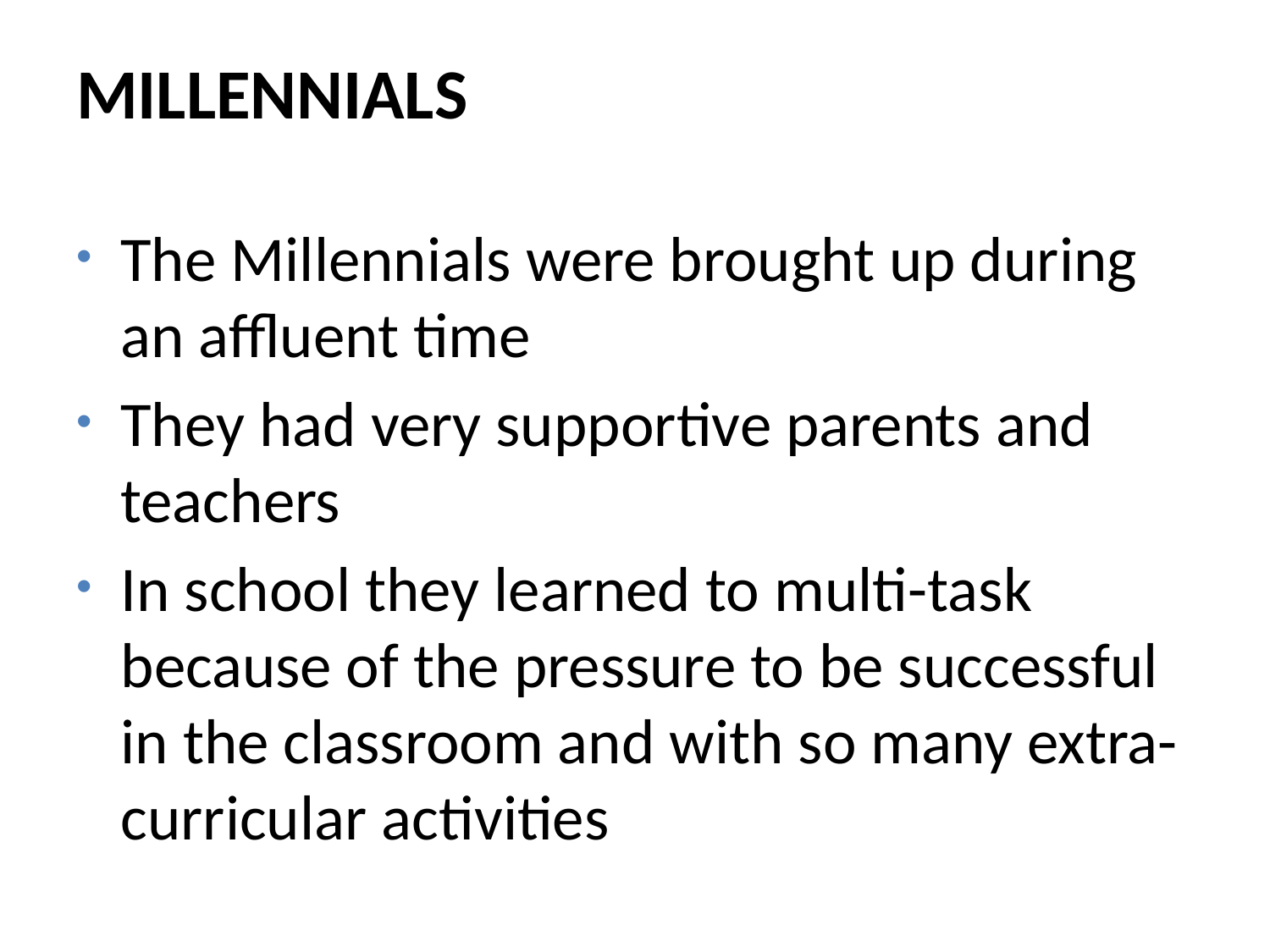

Millennials
The Millennials were brought up during an affluent time
They had very supportive parents and teachers
In school they learned to multi-task because of the pressure to be successful in the classroom and with so many extra-curricular activities